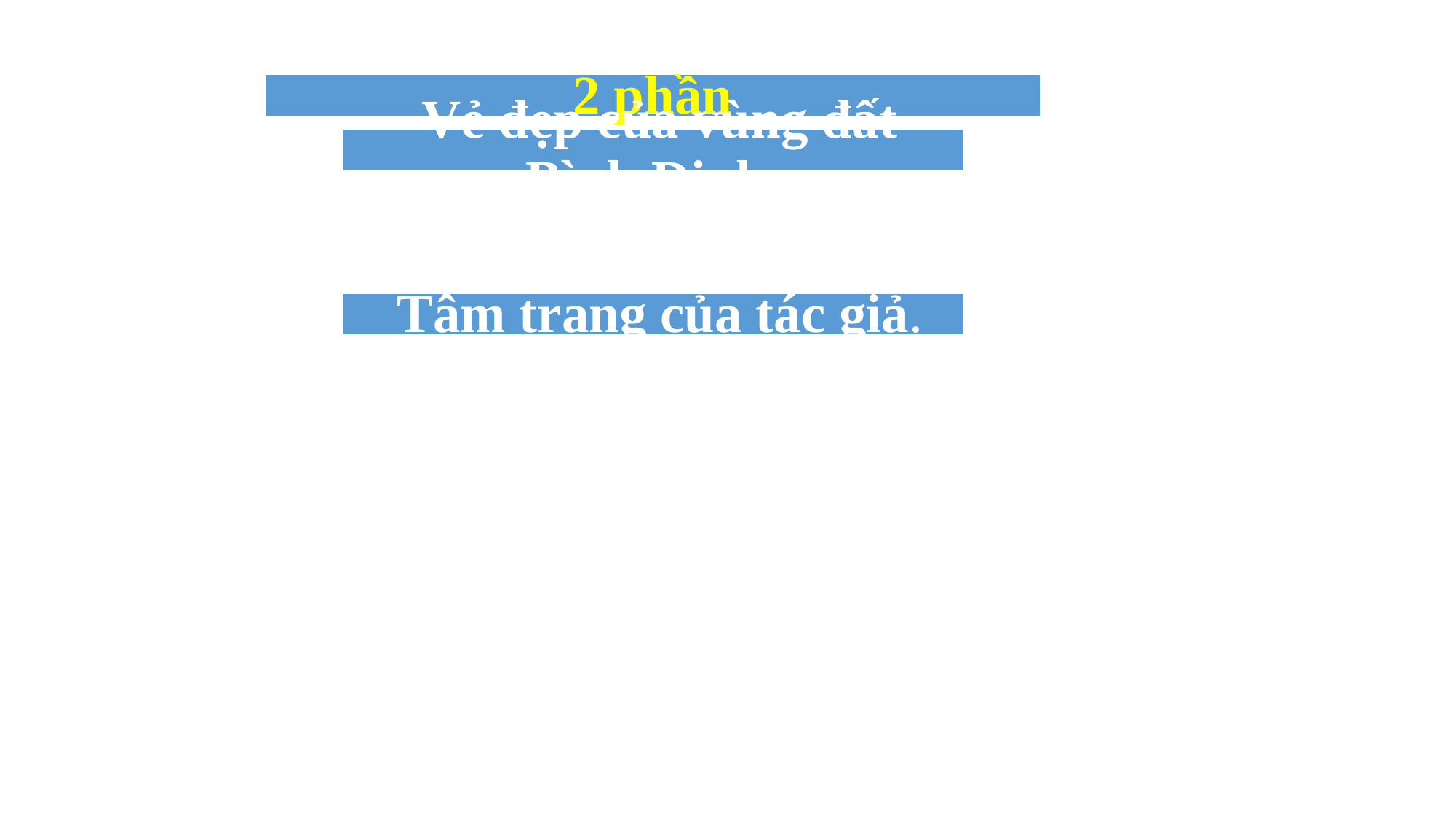

2 phần
 Vẻ đẹp của vùng đất Bình Định.
 Tâm trạng của tác giả.